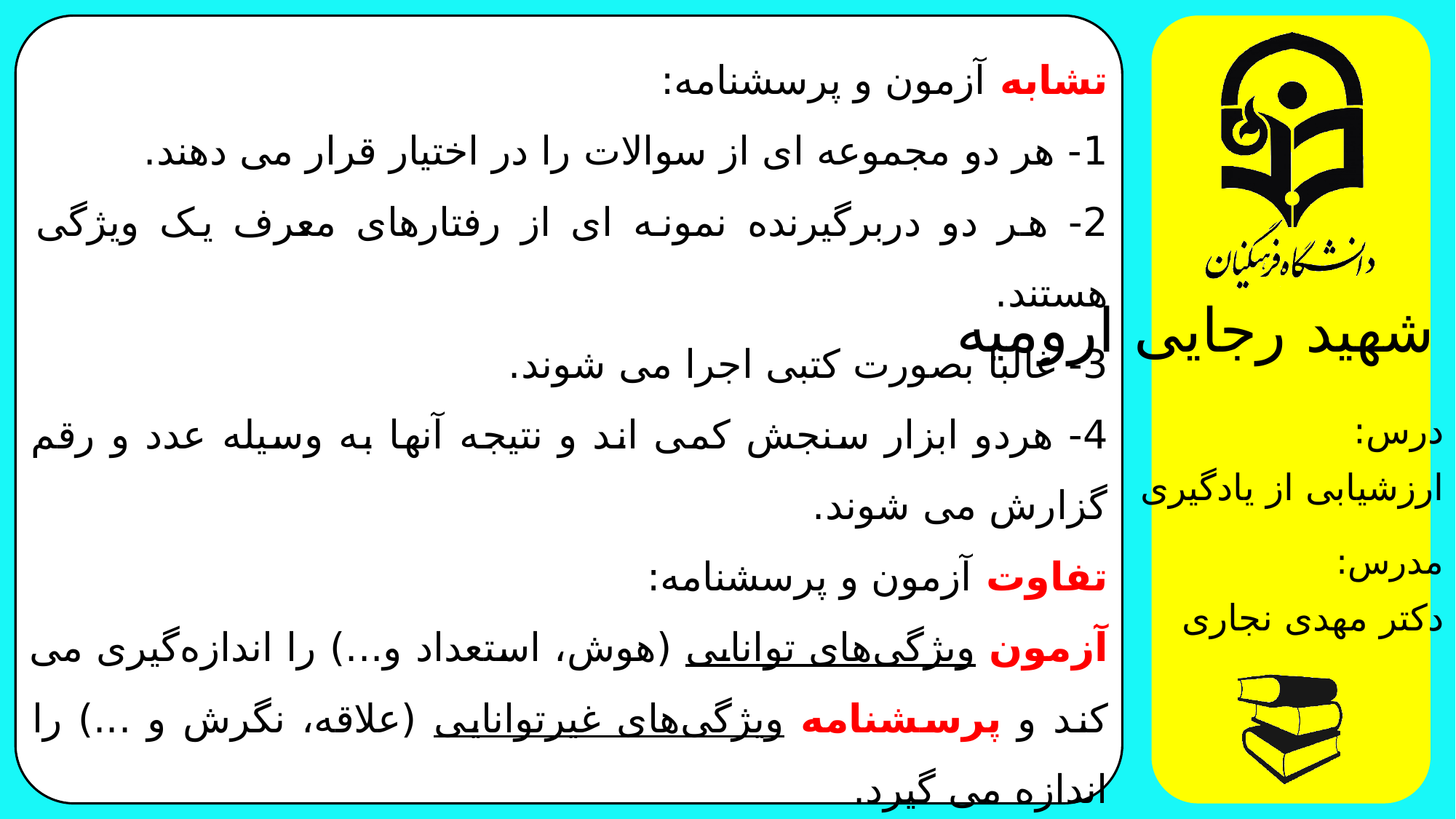

تشابه آزمون و پرسشنامه:
1- هر دو مجموعه ای از سوالات را در اختیار قرار می دهند.
2- هر دو دربرگیرنده نمونه ای از رفتارهای معرف یک ویژگی هستند.
3- غالبا بصورت کتبی اجرا می شوند.
4- هردو ابزار سنجش کمی اند و نتیجه آنها به وسیله عدد و رقم گزارش می شوند.
تفاوت آزمون و پرسشنامه:
آزمون ویژگی‌های توانایی (هوش، استعداد و...) را اندازه‌گیری می کند و پرسشنامه ویژگی‌های غیرتوانایی (علاقه، نگرش و ...) را اندازه می گیرد.
آزمون ابزار عملکرد بیشینه است یعنی حداکثر توانایی فرد را در زمینه مورد سنجش نشان می دهد ولی پرسشنامه ابزار عملکرد نوعی است و وضع معمول و طبیعی فرد را توضیح می دهد.